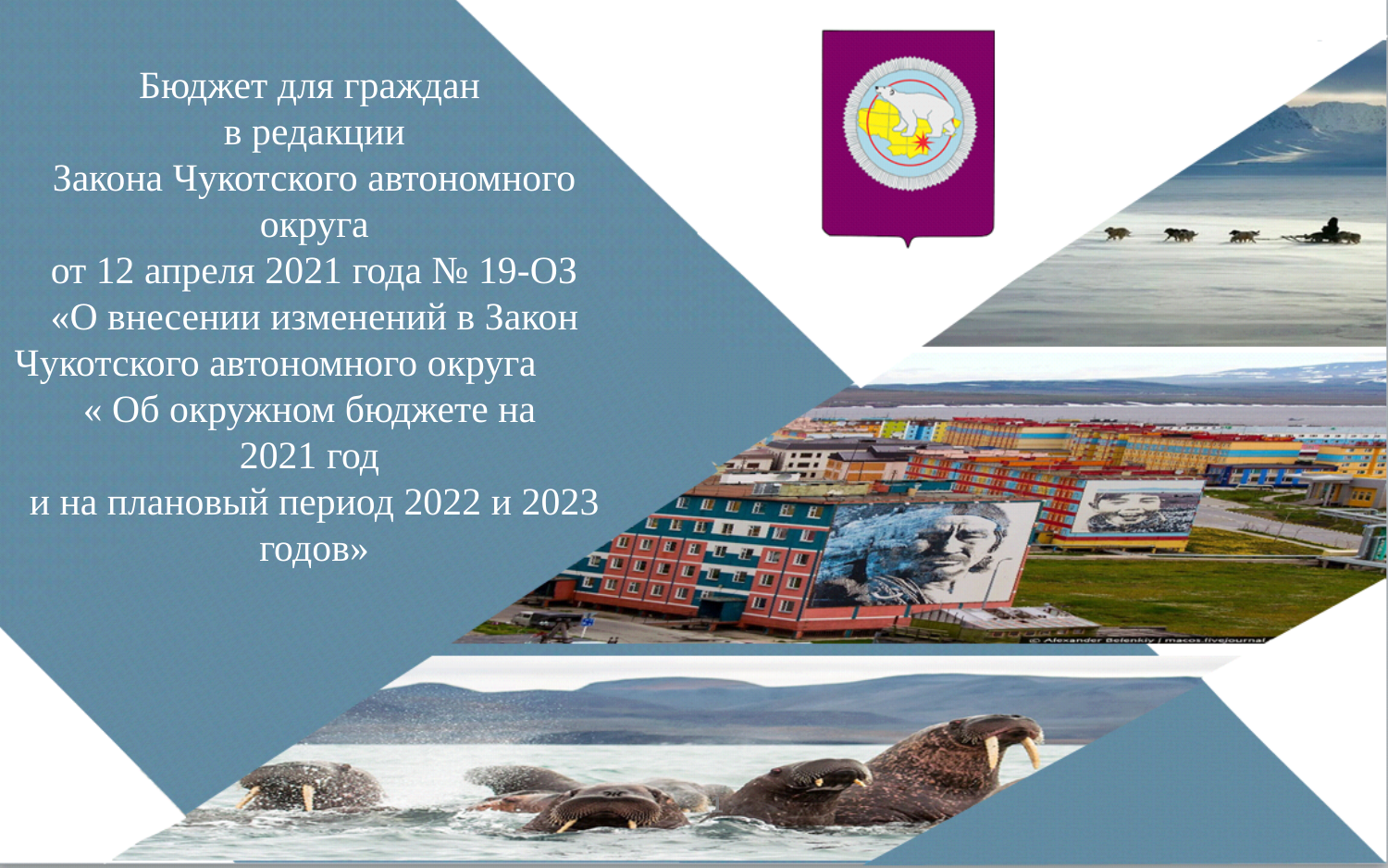

Бюджет для граждан
в редакции
Закона Чукотского автономного округа
от 12 апреля 2021 года № 19-ОЗ
«О внесении изменений в Закон Чукотского автономного округа         « Об окружном бюджете на
2021 год
и на плановый период 2022 и 2023 годов»
1